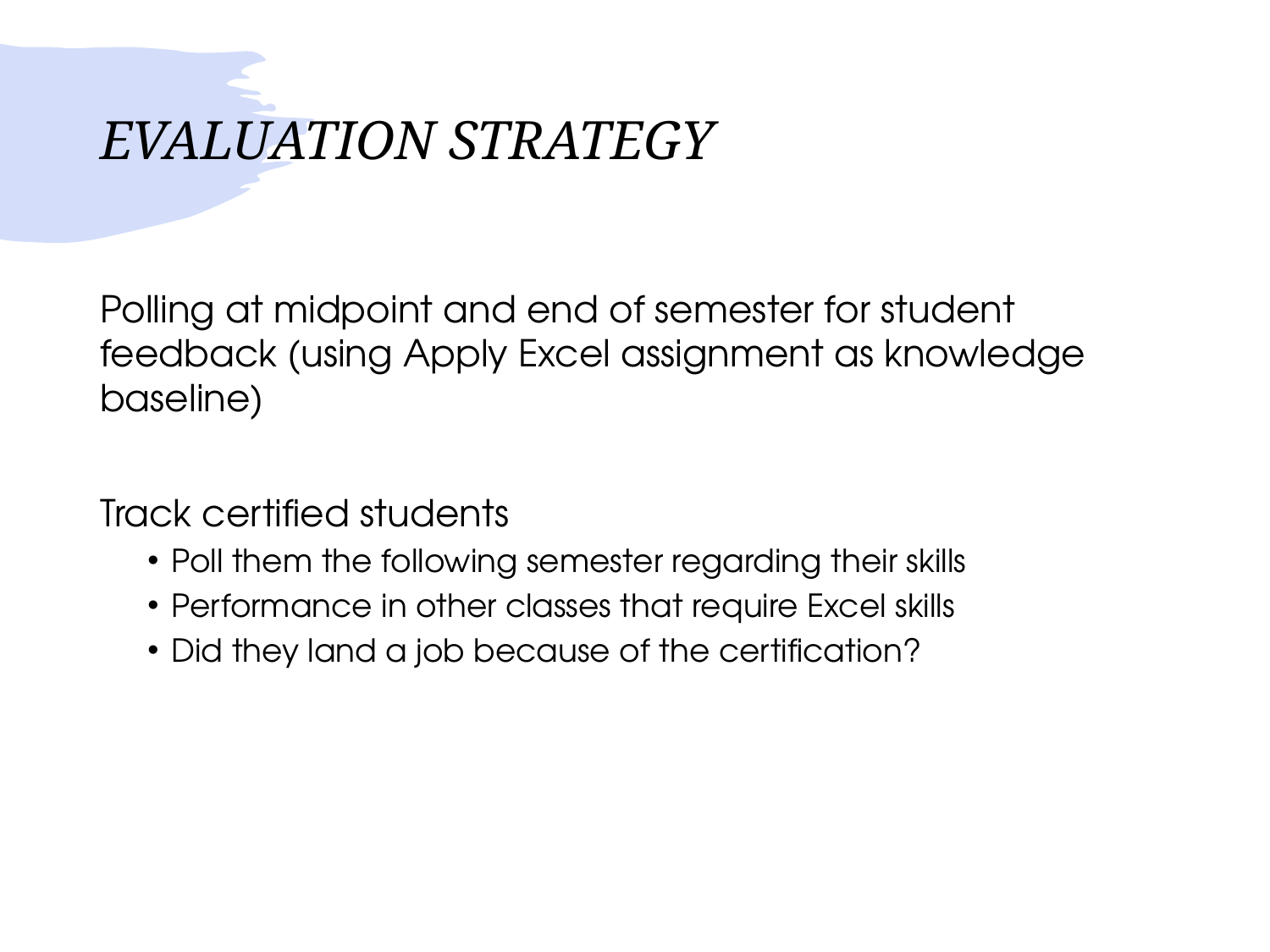

# EVALUATION STRATEGY
Polling at midpoint and end of semester for student feedback (using Apply Excel assignment as knowledge baseline)

Track certified students
Poll them the following semester regarding their skills
Performance in other classes that require Excel skills
Did they land a job because of the certification?